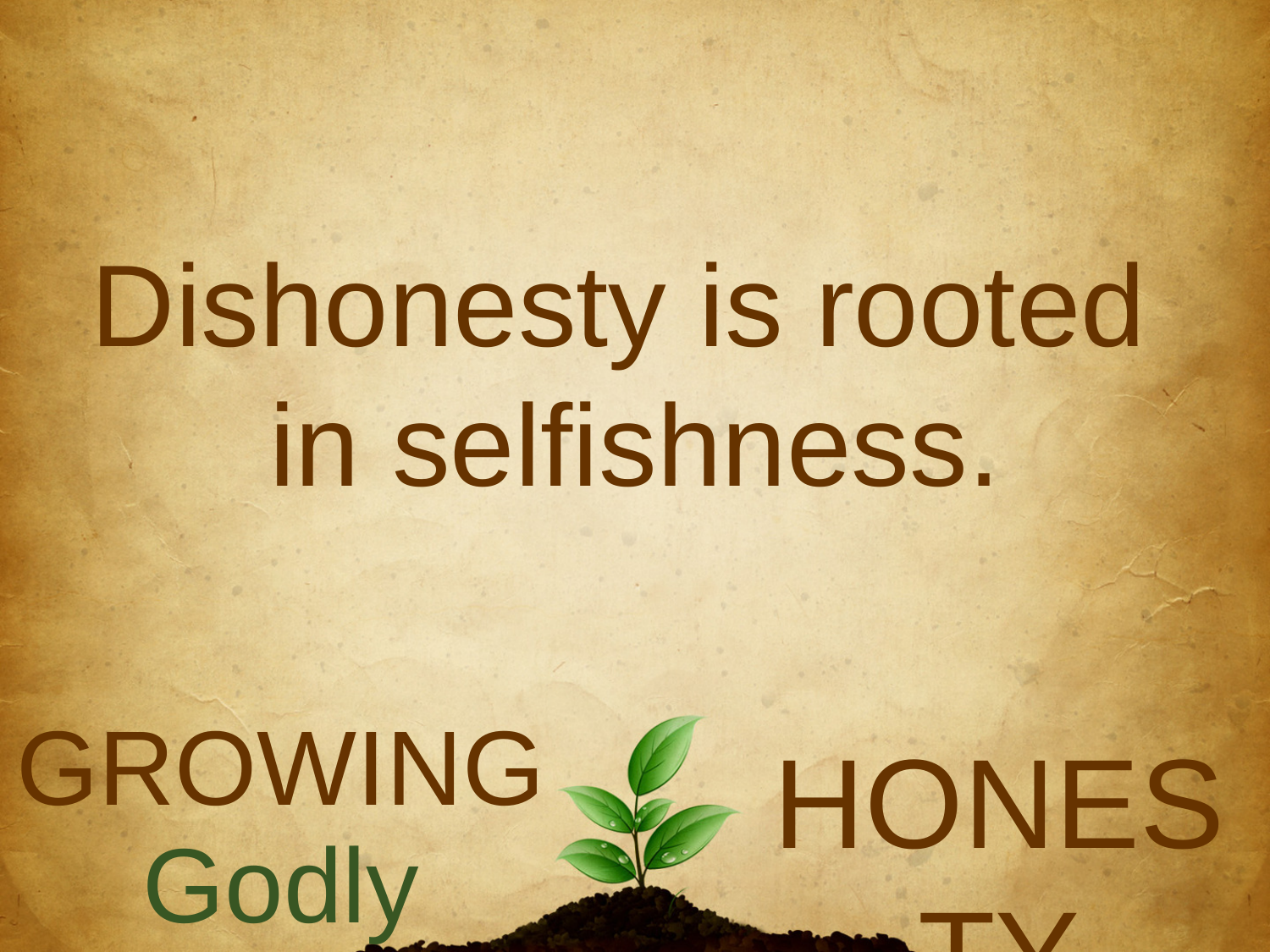

Dishonesty is rooted
in selfishness.
Growing
honesty
Godly Character